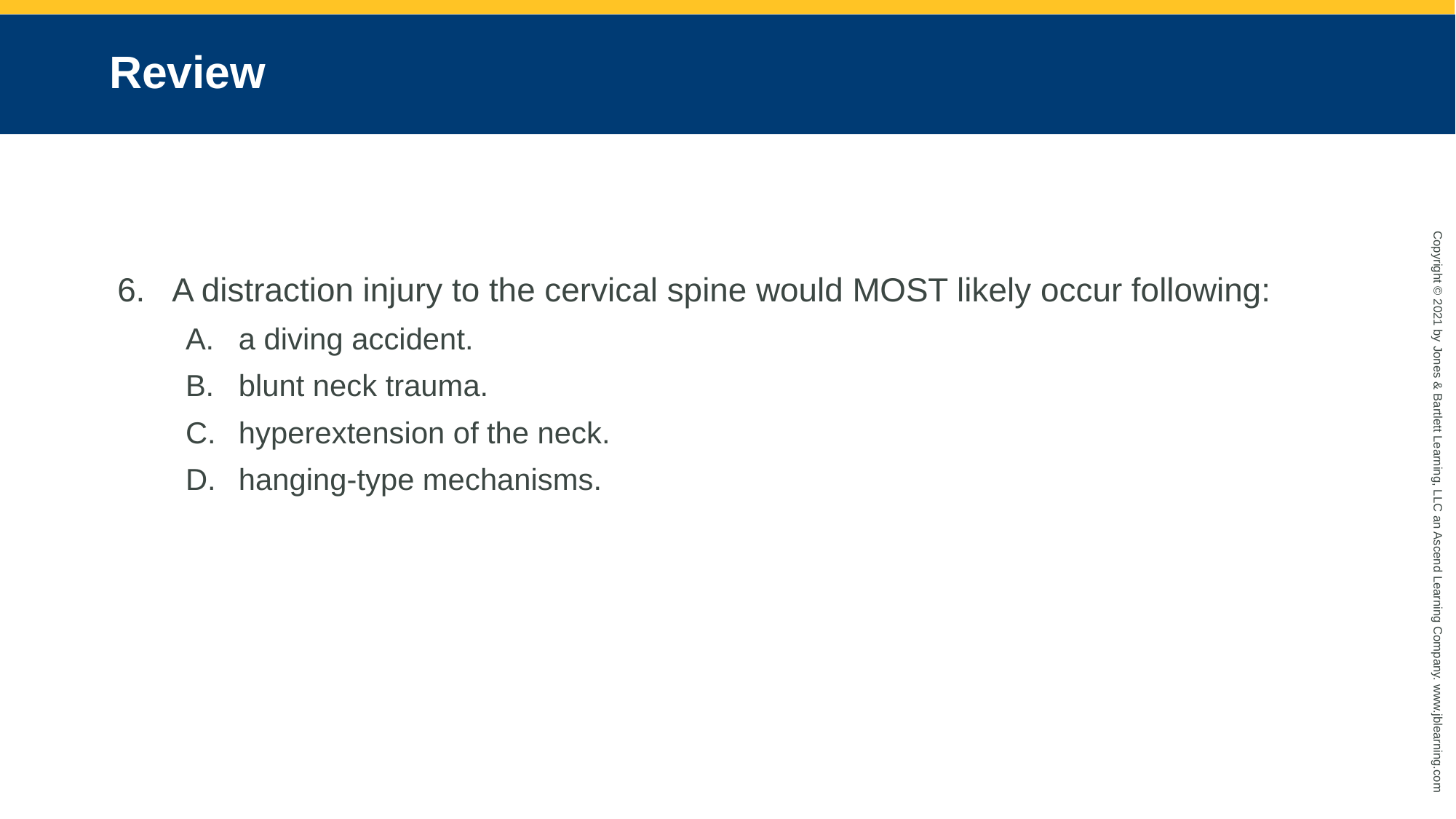

# Review
A distraction injury to the cervical spine would MOST likely occur following:
a diving accident.
blunt neck trauma.
hyperextension of the neck.
hanging-type mechanisms.